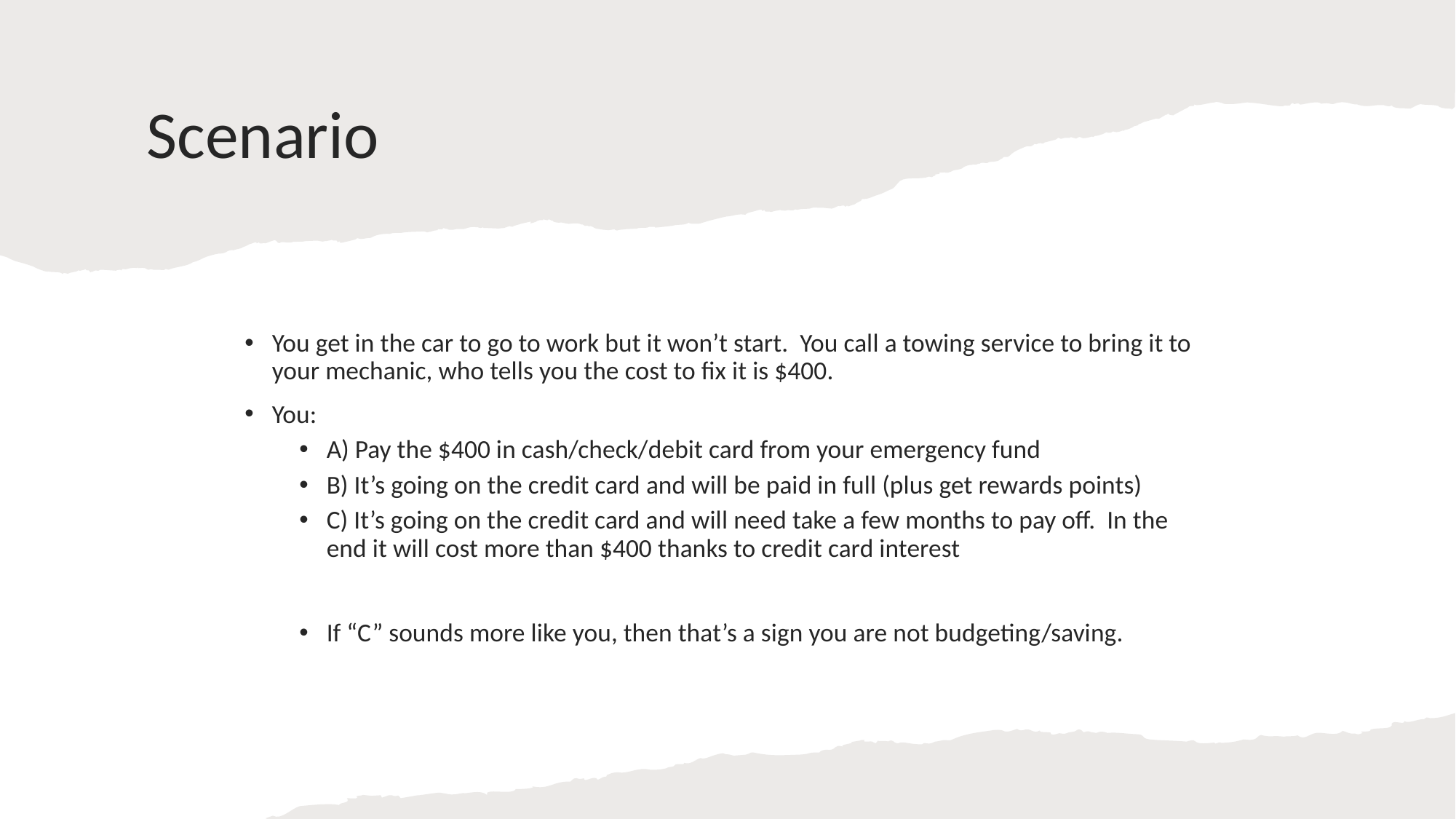

# Scenario
You get in the car to go to work but it won’t start.  You call a towing service to bring it to your mechanic, who tells you the cost to fix it is $400.
You:
A) Pay the $400 in cash/check/debit card from your emergency fund
B) It’s going on the credit card and will be paid in full (plus get rewards points)
C) It’s going on the credit card and will need take a few months to pay off.  In the end it will cost more than $400 thanks to credit card interest

If “C” sounds more like you, then that’s a sign you are not budgeting/saving.